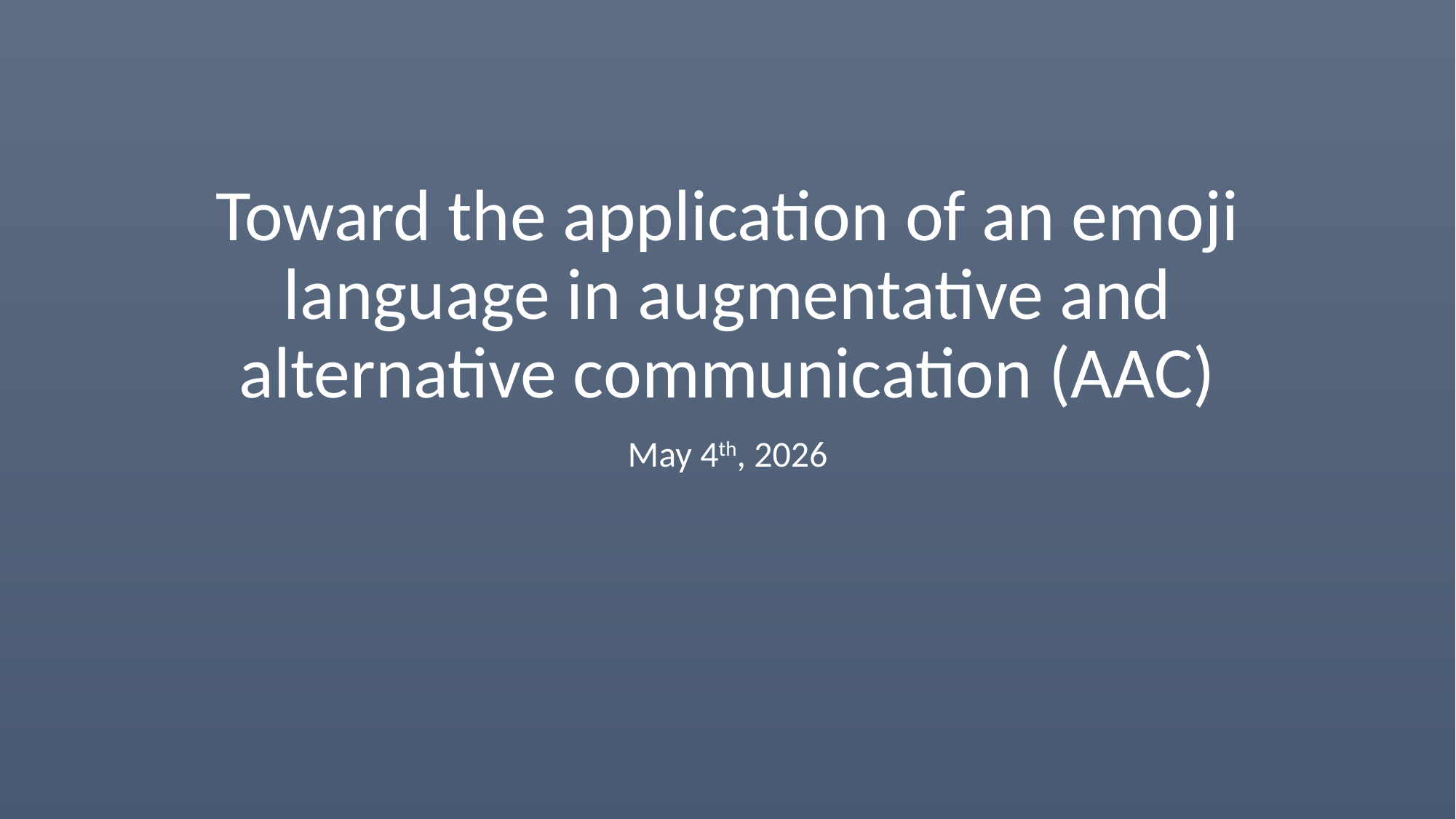

# Toward the application of an emoji language in augmentative and alternative communication (AAC)
May 4th, 2026